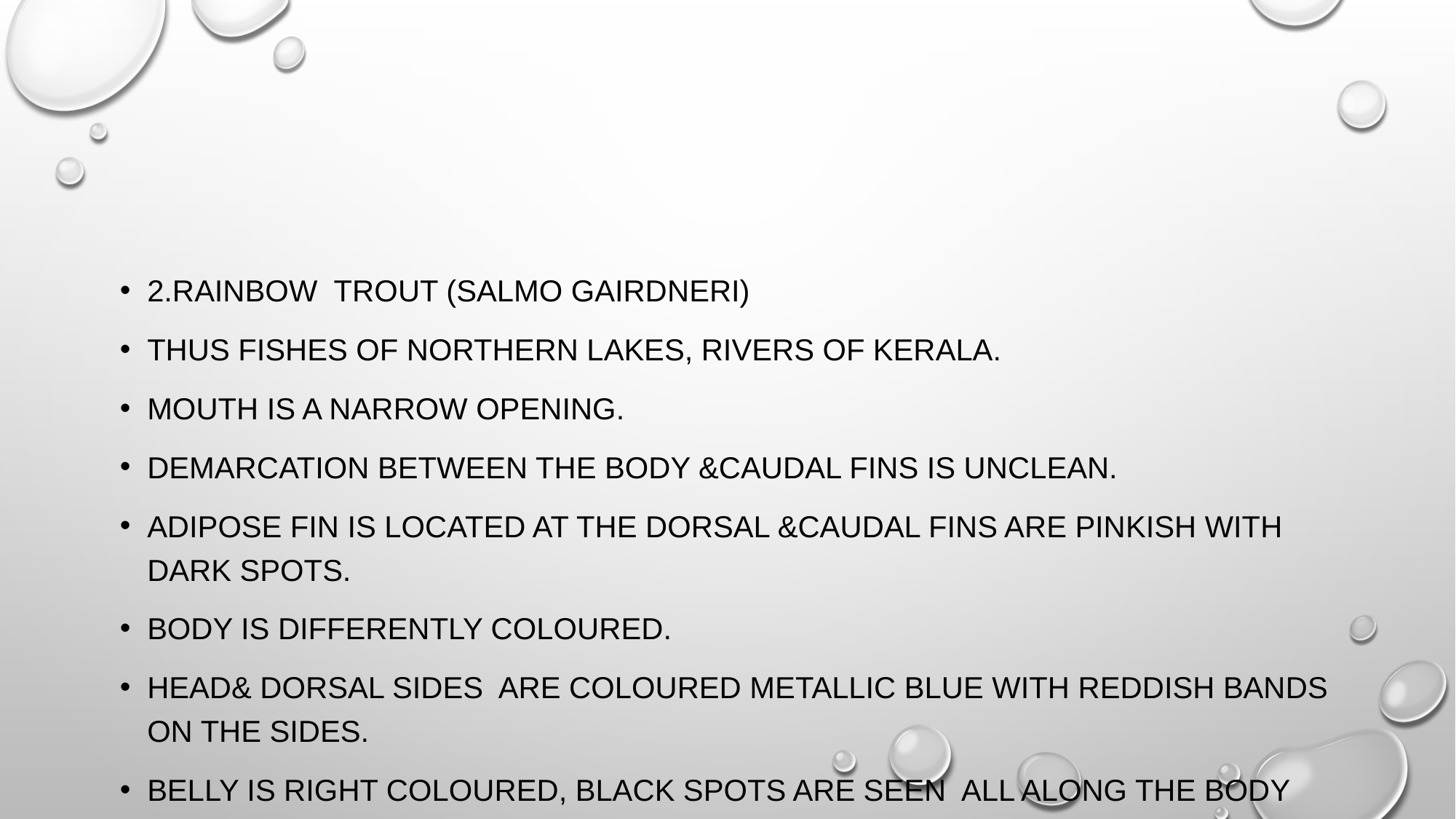

#
2.Rainbow  trout (salmo gairdneri)
Thus fishes of northern lakes, rivers of Kerala.
Mouth is a narrow opening.
Demarcation between the body &caudal fins is unclean.
Adipose fin is located at the dorsal &caudal fins are pinkish with dark spots.
Body is differently coloured.
Head& dorsal sides  are coloured metallic blue with reddish bands on the sides.
Belly is right coloured, black spots are seen  all along the body above the lateral lines.
Fish measures about 40cm, wt.. 1.3kg